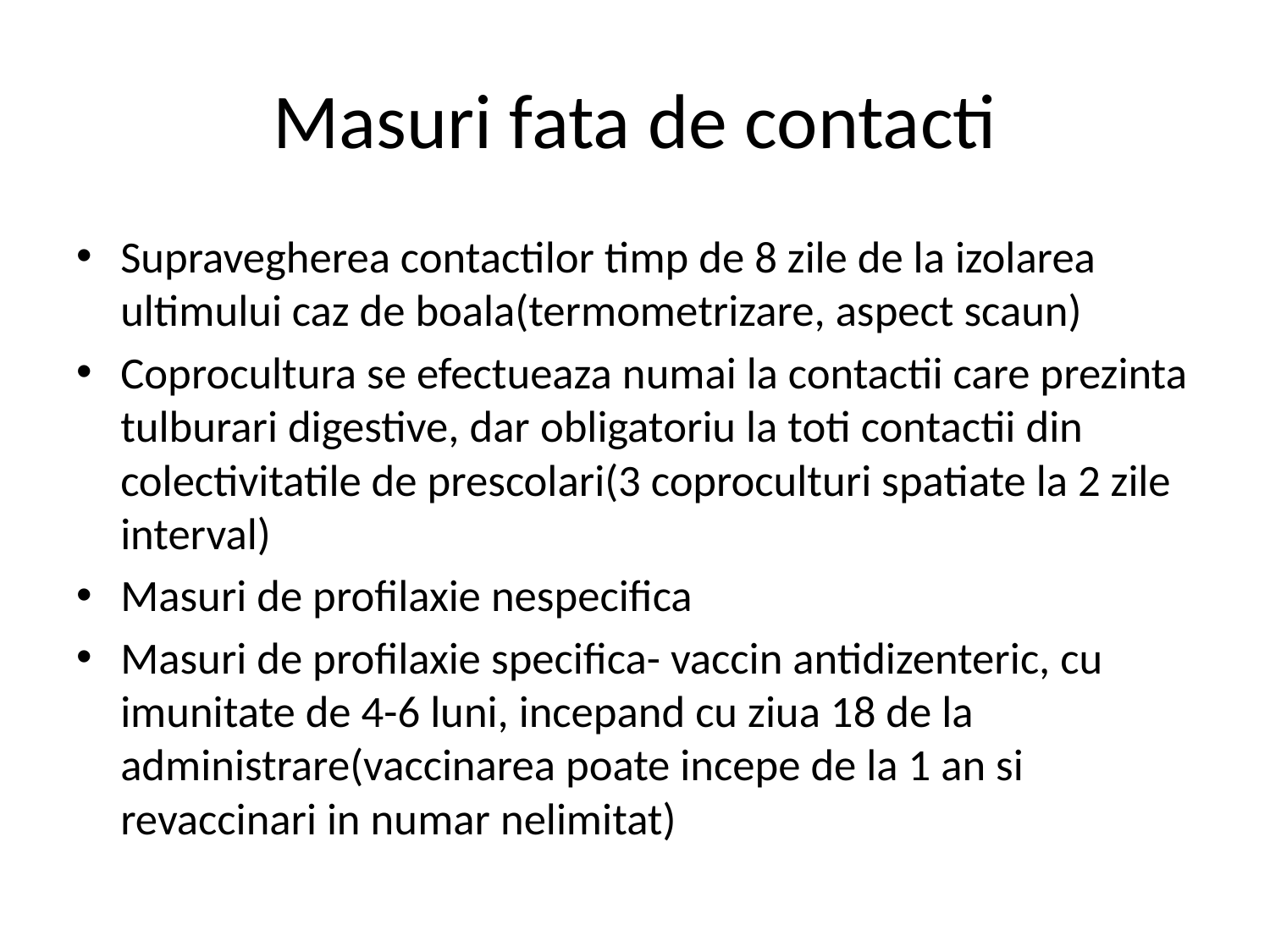

# Masuri fata de contacti
Supravegherea contactilor timp de 8 zile de la izolarea ultimului caz de boala(termometrizare, aspect scaun)
Coprocultura se efectueaza numai la contactii care prezinta tulburari digestive, dar obligatoriu la toti contactii din colectivitatile de prescolari(3 coproculturi spatiate la 2 zile interval)
Masuri de profilaxie nespecifica
Masuri de profilaxie specifica- vaccin antidizenteric, cu imunitate de 4-6 luni, incepand cu ziua 18 de la administrare(vaccinarea poate incepe de la 1 an si revaccinari in numar nelimitat)